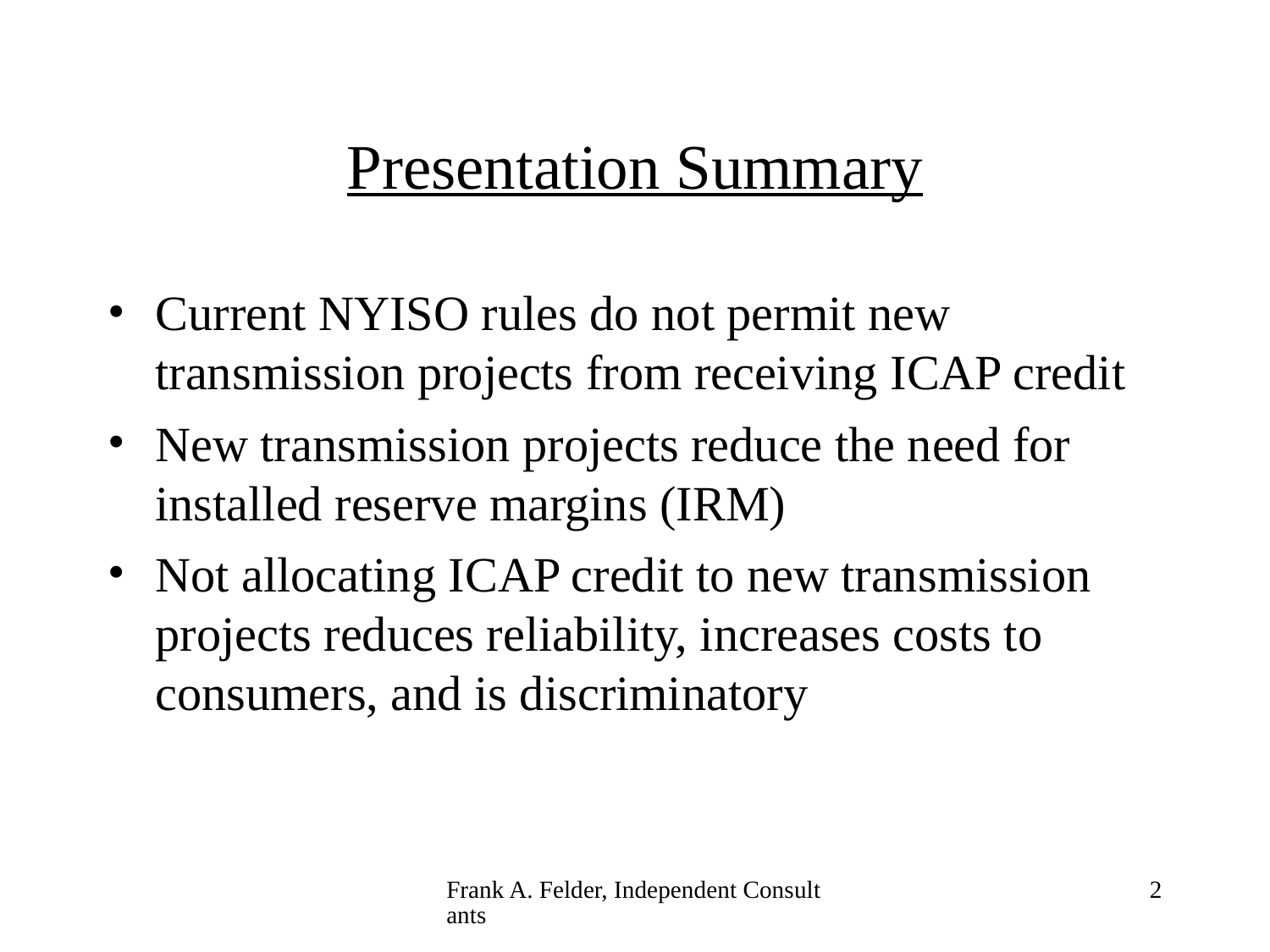

# Presentation Summary
Current NYISO rules do not permit new transmission projects from receiving ICAP credit
New transmission projects reduce the need for installed reserve margins (IRM)
Not allocating ICAP credit to new transmission projects reduces reliability, increases costs to consumers, and is discriminatory

Frank A. Felder, Independent Consultants
2